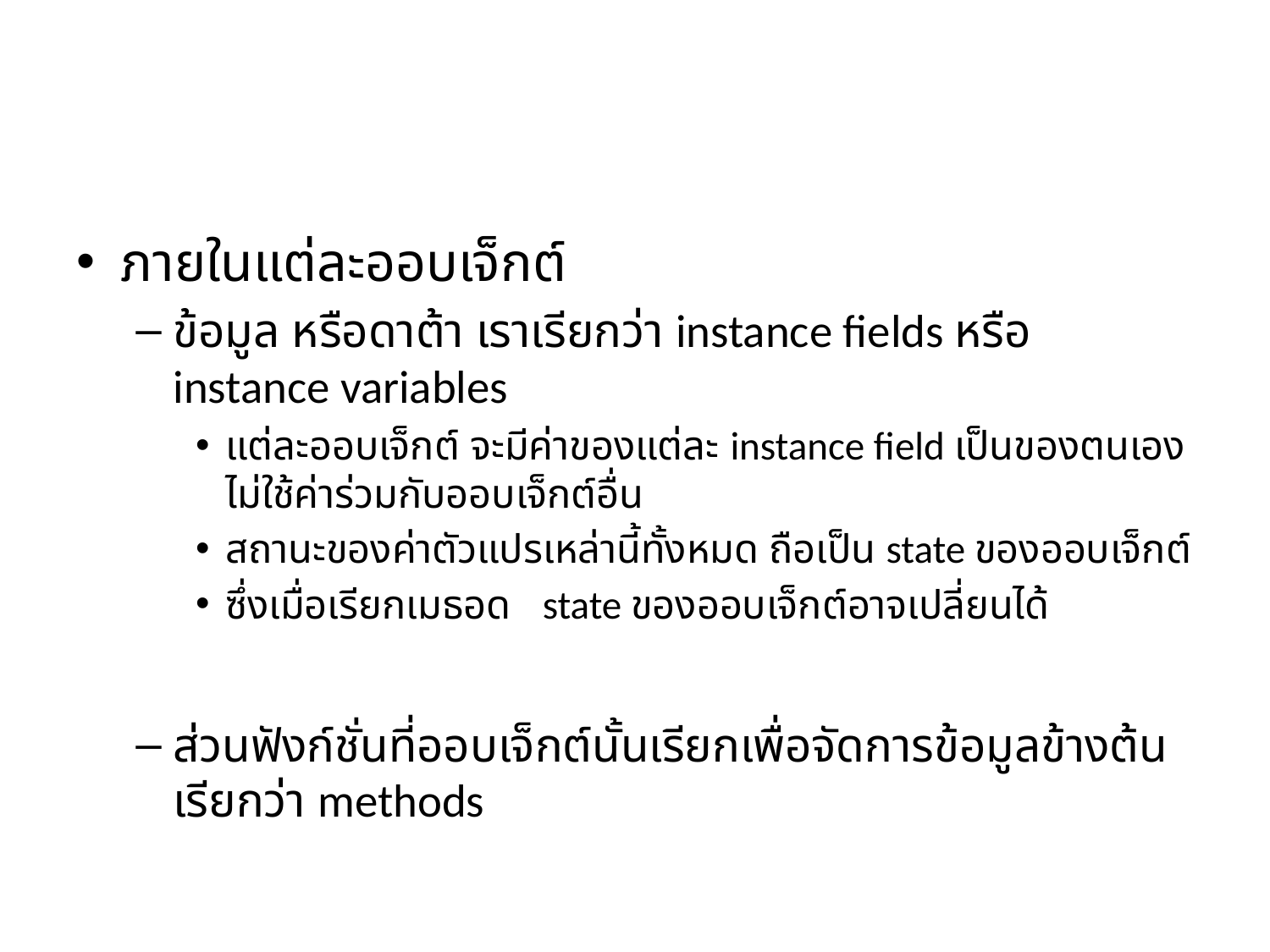

#
ภายในแต่ละออบเจ็กต์
ข้อมูล หรือดาต้า เราเรียกว่า instance fields หรือ instance variables
แต่ละออบเจ็กต์ จะมีค่าของแต่ละ instance field เป็นของตนเอง ไม่ใช้ค่าร่วมกับออบเจ็กต์อื่น
สถานะของค่าตัวแปรเหล่านี้ทั้งหมด ถือเป็น state ของออบเจ็กต์
ซึ่งเมื่อเรียกเมธอด   state ของออบเจ็กต์อาจเปลี่ยนได้

ส่วนฟังก์ชั่นที่ออบเจ็กต์นั้นเรียกเพื่อจัดการข้อมูลข้างต้น เรียกว่า methods